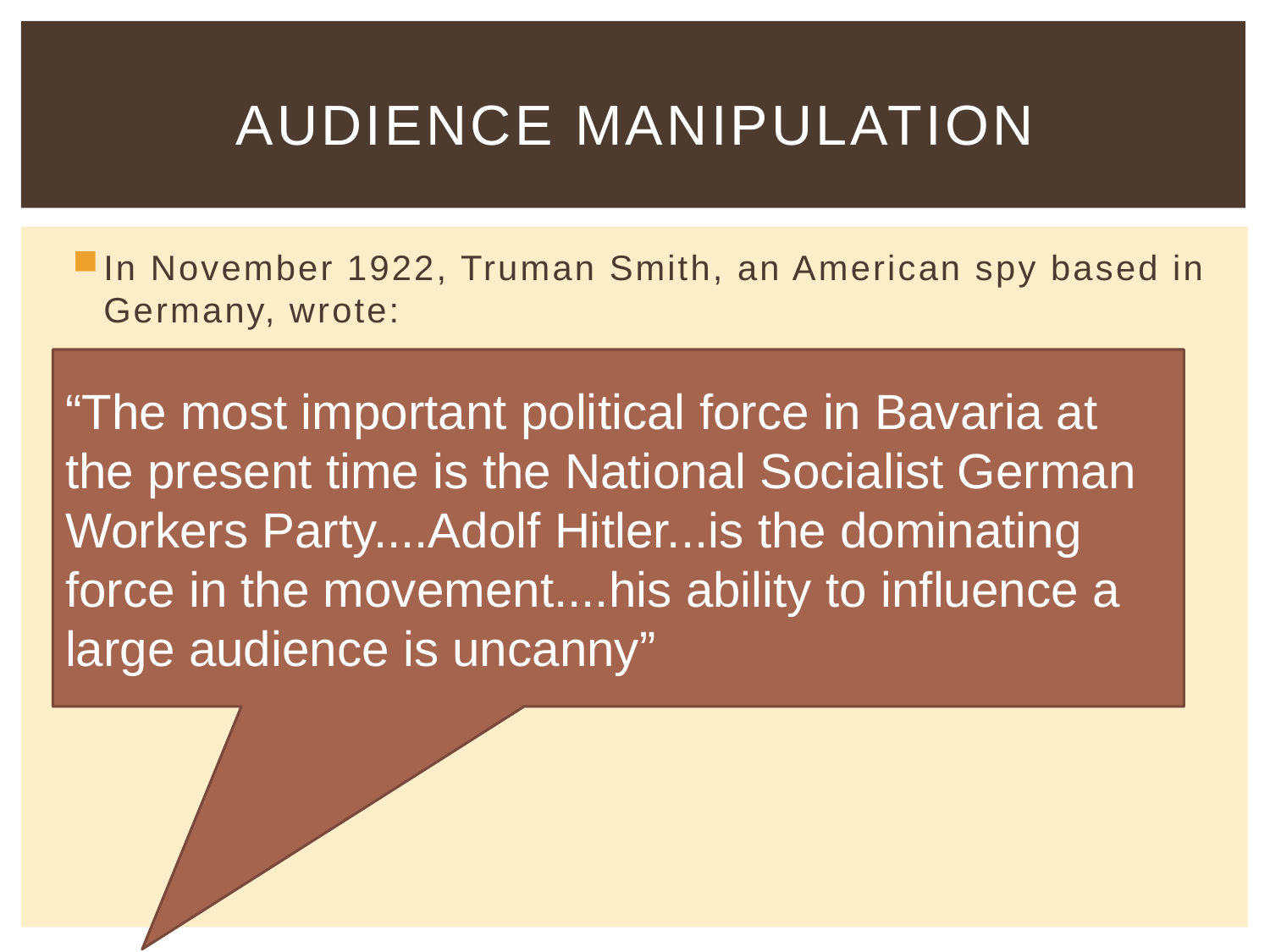

# Audience Manipulation
In November 1922, Truman Smith, an American spy based in Germany, wrote:

“The most important political force in Bavaria at the present time is the National Socialist German Workers Party....Adolf Hitler...is the dominating force in the movement....his ability to influence a large audience is uncanny”